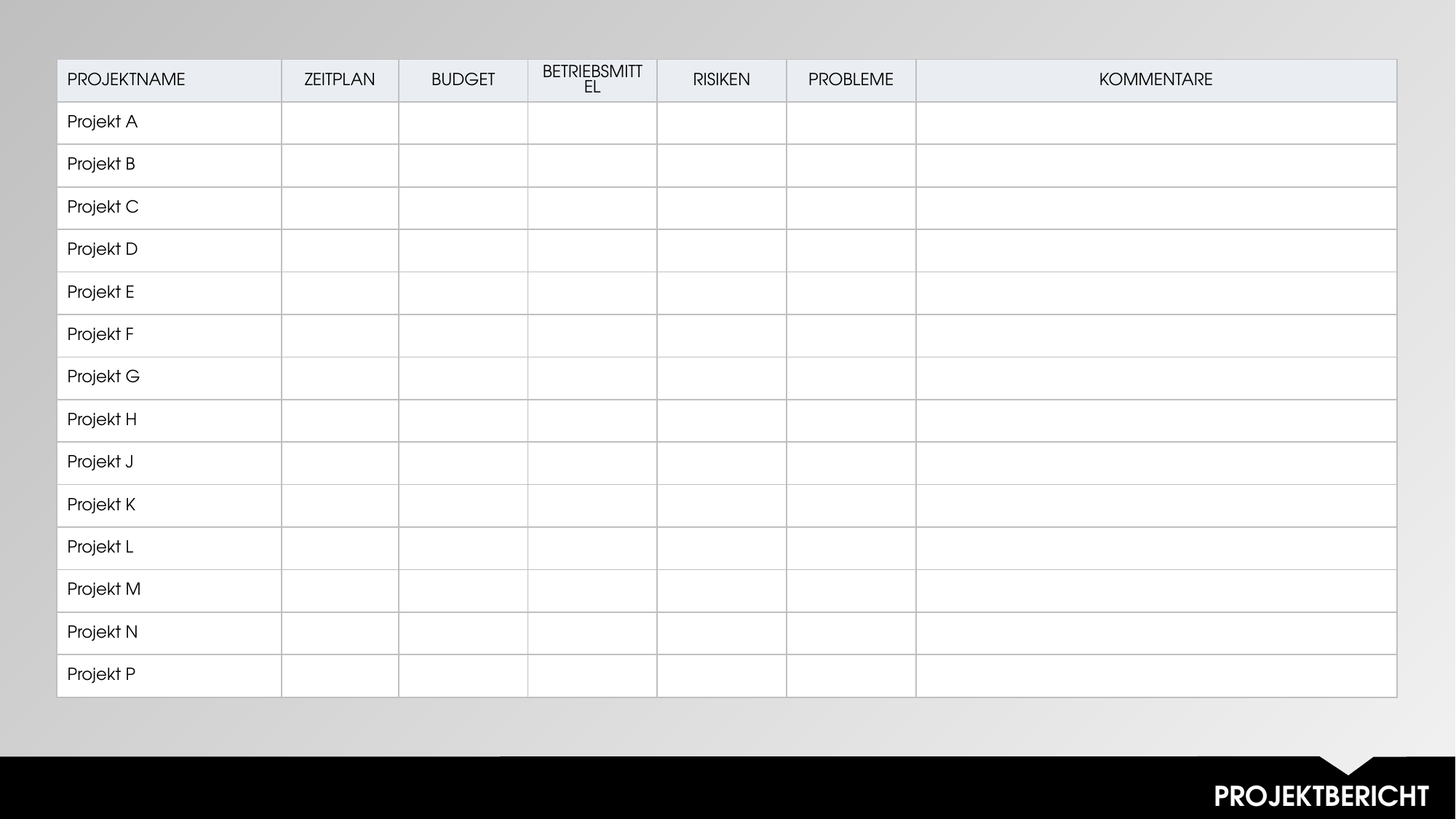

| PROJEKTNAME | ZEITPLAN | BUDGET | BETRIEBSMITTEL | RISIKEN | PROBLEME | KOMMENTARE |
| --- | --- | --- | --- | --- | --- | --- |
| Projekt A |  |  |  |  |  |  |
| Projekt B |  |  |  |  |  |  |
| Projekt C |  |  |  |  |  |  |
| Projekt D |  |  |  |  |  |  |
| Projekt E |  |  |  |  |  |  |
| Projekt F |  |  |  |  |  |  |
| Projekt G |  |  |  |  |  |  |
| Projekt H |  |  |  |  |  |  |
| Projekt J |  |  |  |  |  |  |
| Projekt K |  |  |  |  |  |  |
| Projekt L |  |  |  |  |  |  |
| Projekt M |  |  |  |  |  |  |
| Projekt N |  |  |  |  |  |  |
| Projekt P |  |  |  |  |  |  |

PROJEKTBERICHT